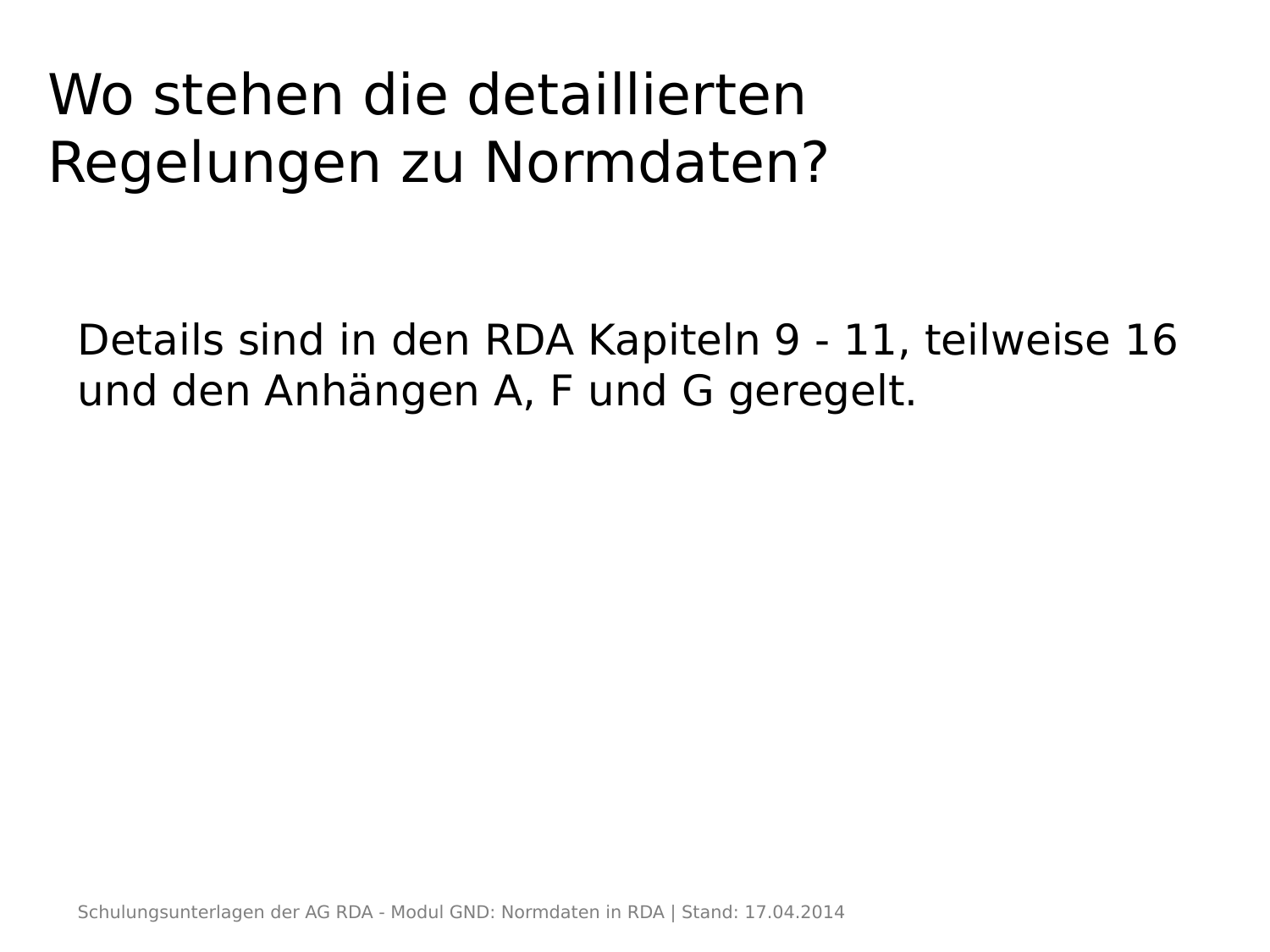

# Wo stehen die detaillierten Regelungen zu Normdaten?
Details sind in den RDA Kapiteln 9 - 11, teilweise 16 und den Anhängen A, F und G geregelt.

Schulungsunterlagen der AG RDA - Modul GND: Normdaten in RDA | Stand: 17.04.2014